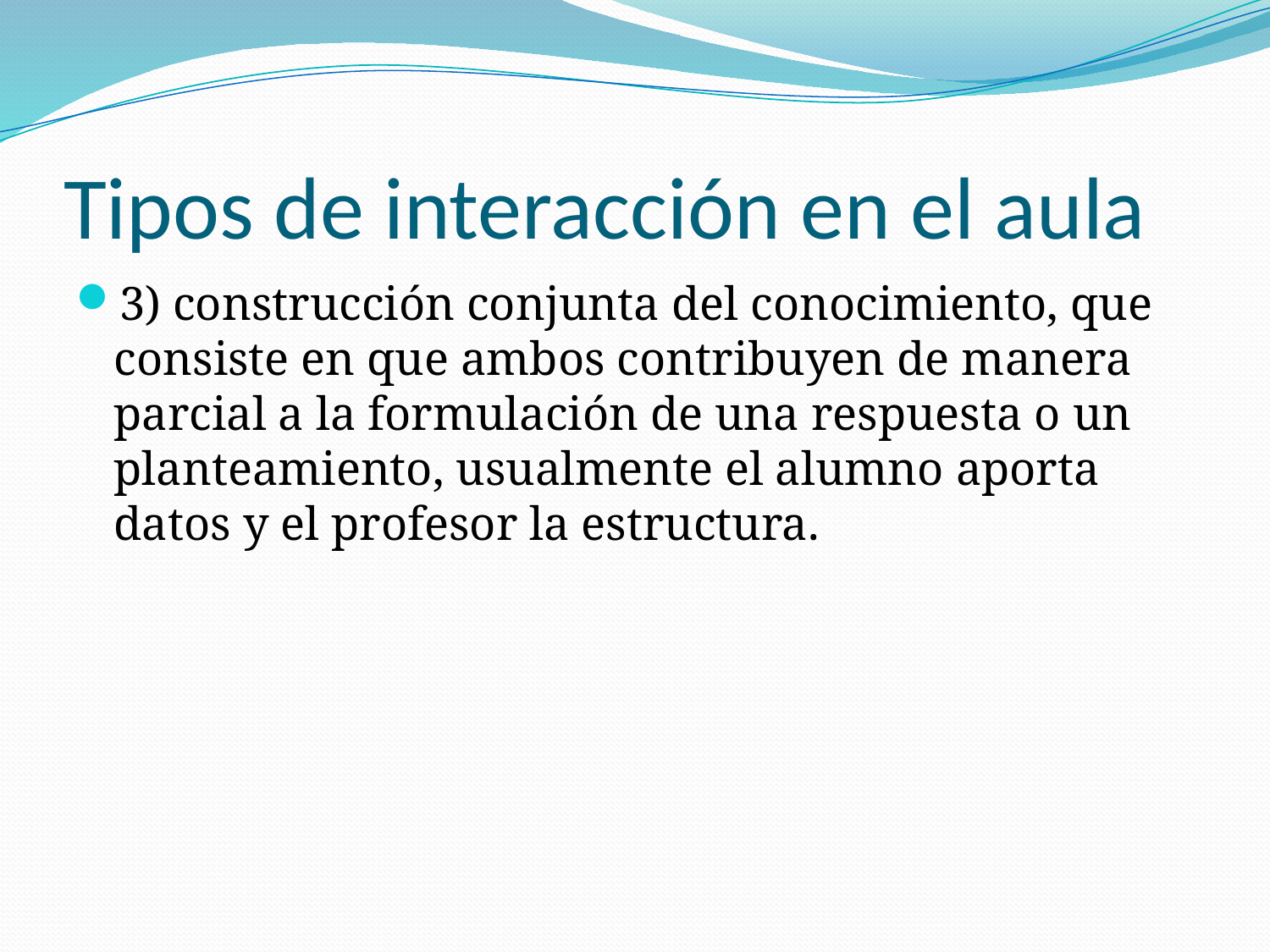

# Tipos de interacción en el aula
3) construcción conjunta del conocimiento, que consiste en que ambos contribuyen de manera parcial a la formulación de una respuesta o un planteamiento, usualmente el alumno aporta datos y el profesor la estructura.